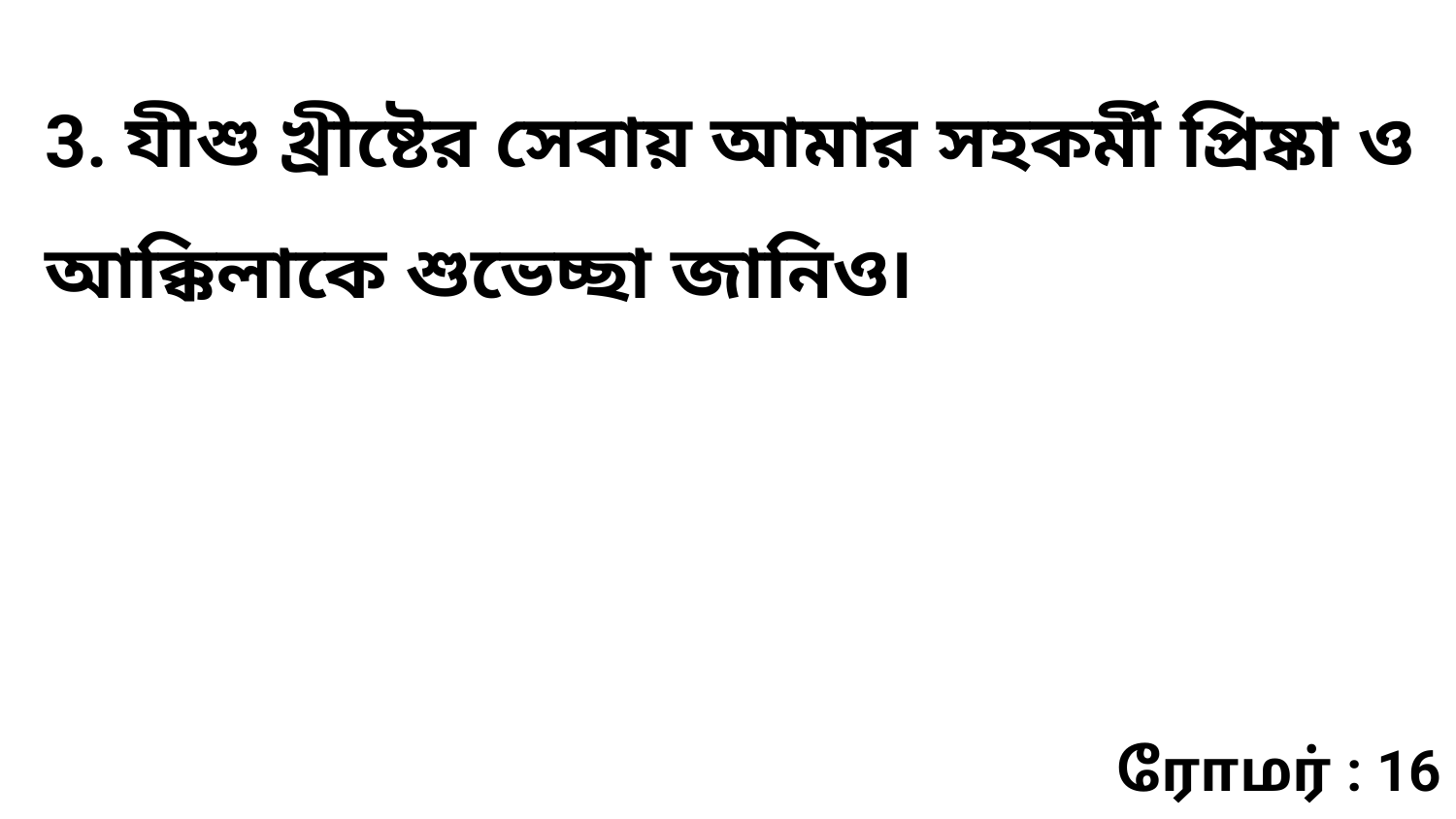

3. যীশু খ্রীষ্টের সেবায় আমার সহকর্মী প্রিষ্কা ও আক্কিলাকে শুভেচ্ছা জানিও৷
ரோமர் : 16